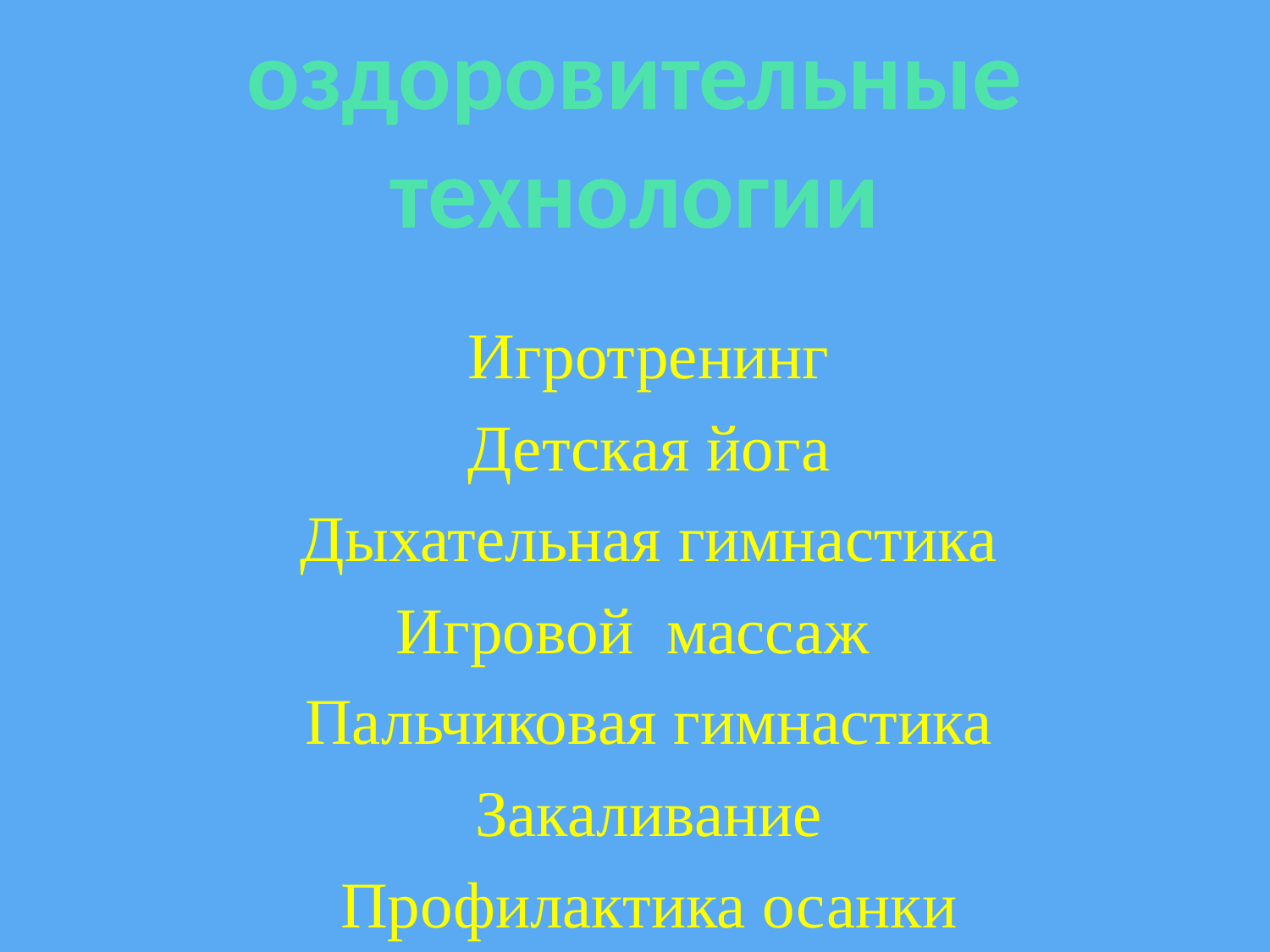

# оздоровительные технологии
Игротренинг
Детская йога
Дыхательная гимнастика
Игровой  массаж
Пальчиковая гимнастика
Закаливание
Профилактика осанки